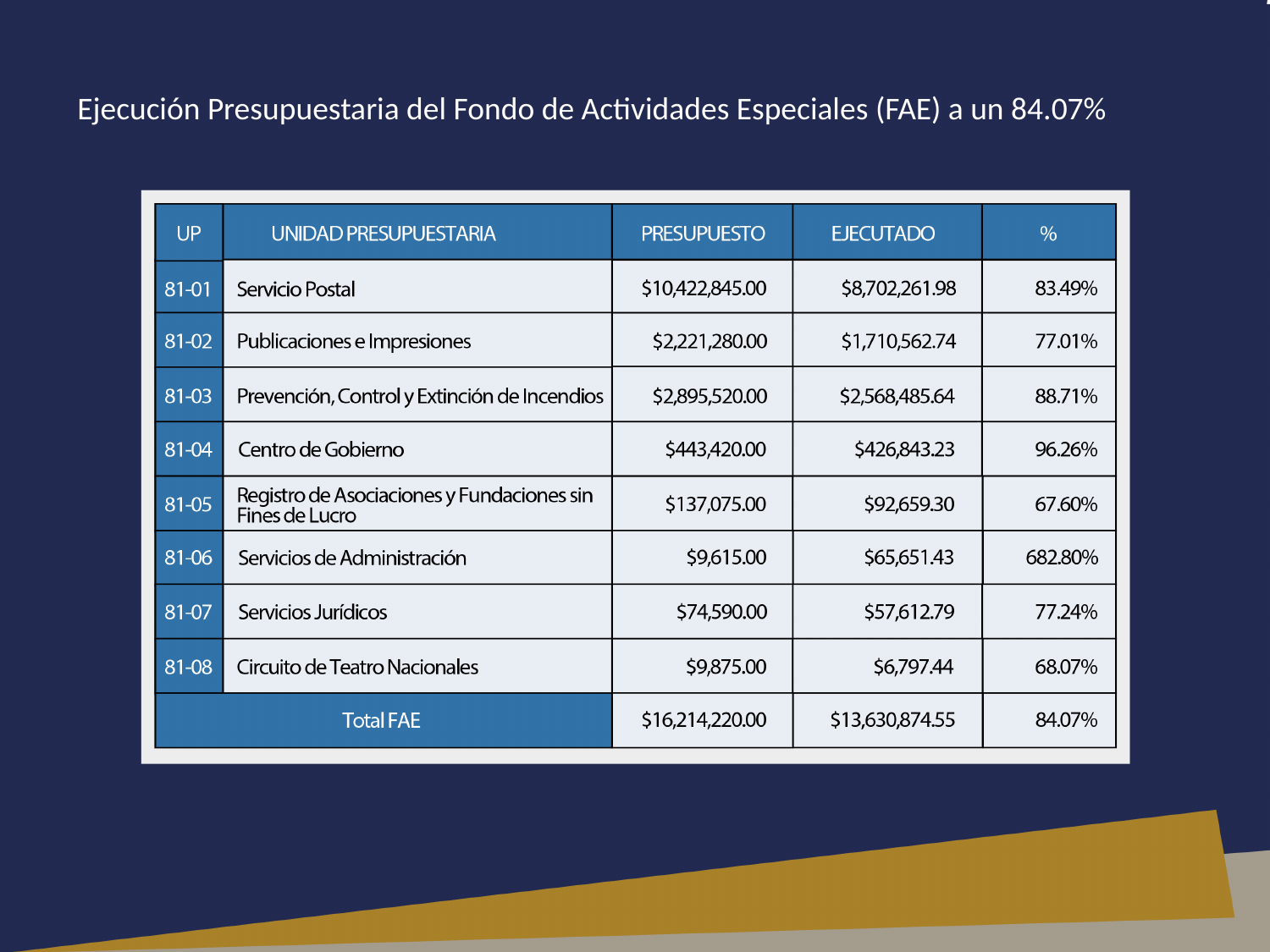

Ejecución Presupuestaria del Fondo de Actividades Especiales (FAE) a un 84.07%